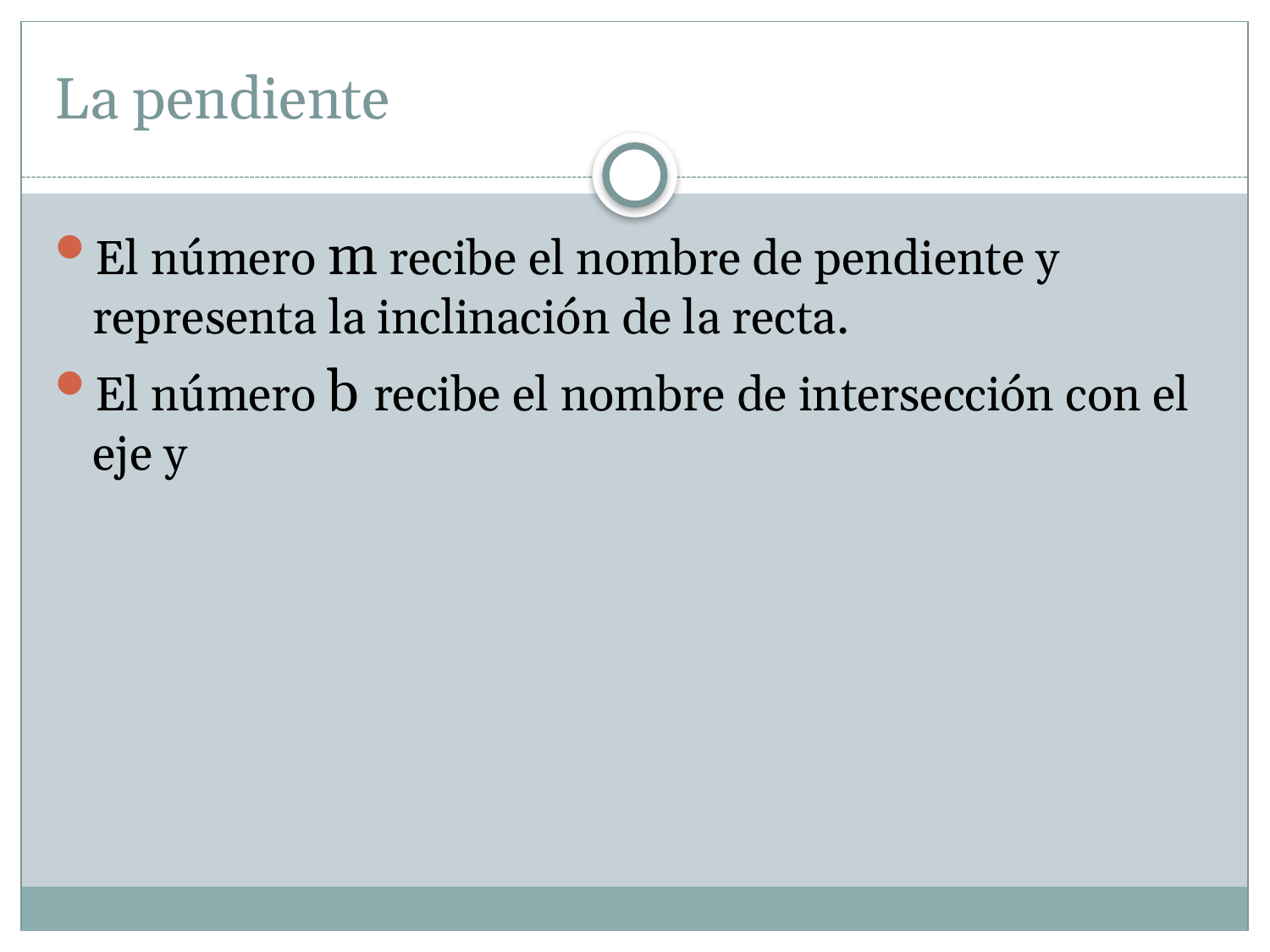

# La pendiente
El número m recibe el nombre de pendiente y representa la inclinación de la recta.
El número b recibe el nombre de intersección con el eje y